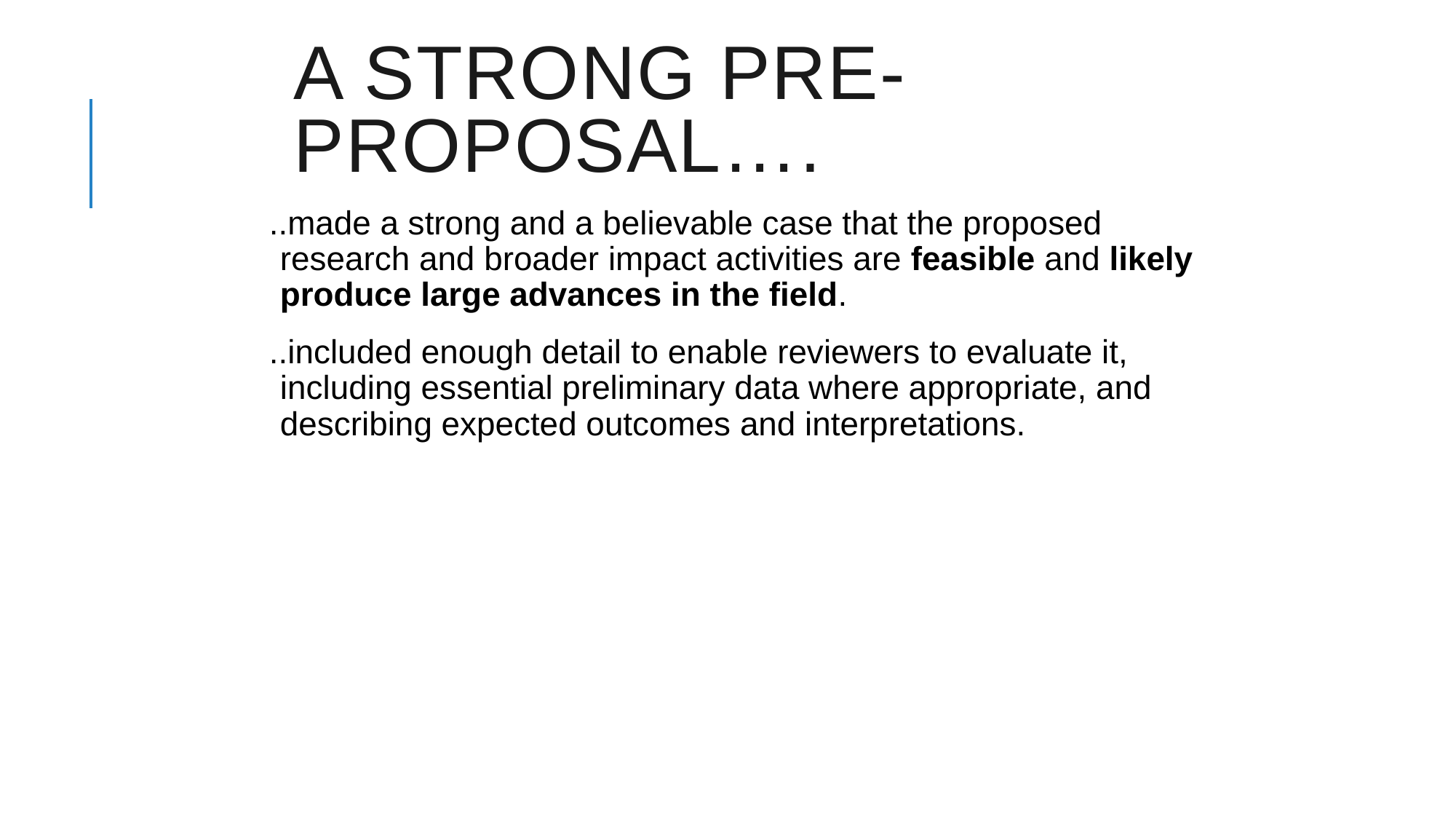

# A strong pre-proposal….
..made a strong and a believable case that the proposed research and broader impact activities are feasible and likely produce large advances in the field.
..included enough detail to enable reviewers to evaluate it, including essential preliminary data where appropriate, and describing expected outcomes and interpretations.